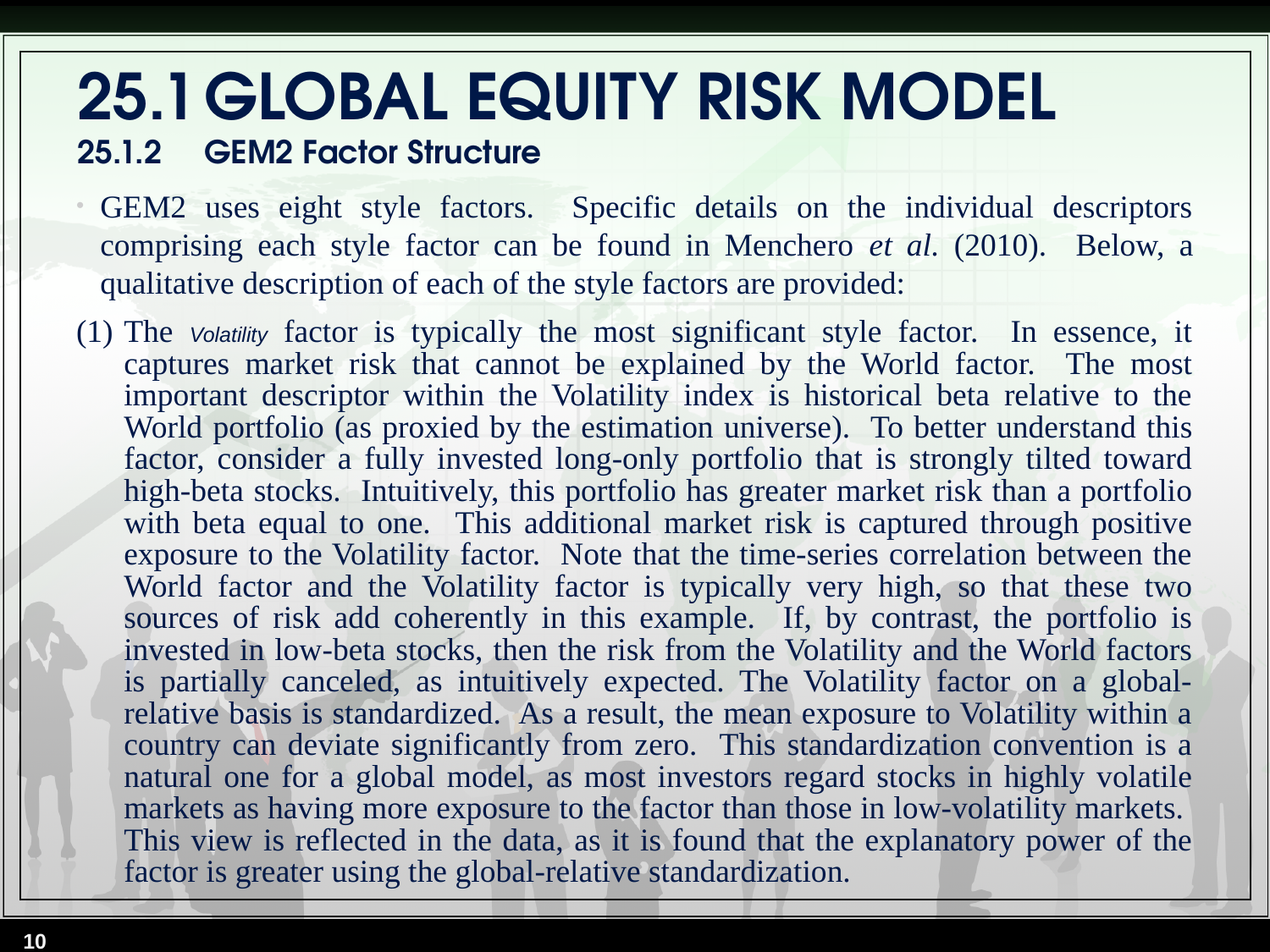

# 25.1	GLOBAL EQUITY RISK MODEL 25.1.2	GEM2 Factor Structure
GEM2 uses eight style factors.  Specific details on the individual descriptors comprising each style factor can be found in Menchero et al. (2010).  Below, a qualitative description of each of the style factors are provided:
The Volatility factor is typically the most significant style factor.  In essence, it captures market risk that cannot be explained by the World factor.  The most important descriptor within the Volatility index is historical beta relative to the World portfolio (as proxied by the estimation universe).  To better understand this factor, consider a fully invested long-only portfolio that is strongly tilted toward high-beta stocks.  Intuitively, this portfolio has greater market risk than a portfolio with beta equal to one.  This additional market risk is captured through positive exposure to the Volatility factor.  Note that the time-series correlation between the World factor and the Volatility factor is typically very high, so that these two sources of risk add coherently in this example.  If, by contrast, the portfolio is invested in low-beta stocks, then the risk from the Volatility and the World factors is partially canceled, as intuitively expected. The Volatility factor on a global-relative basis is standardized.  As a result, the mean exposure to Volatility within a country can deviate significantly from zero.  This standardization convention is a natural one for a global model, as most investors regard stocks in highly volatile markets as having more exposure to the factor than those in low-volatility markets.  This view is reflected in the data, as it is found that the explanatory power of the factor is greater using the global-relative standardization.

10